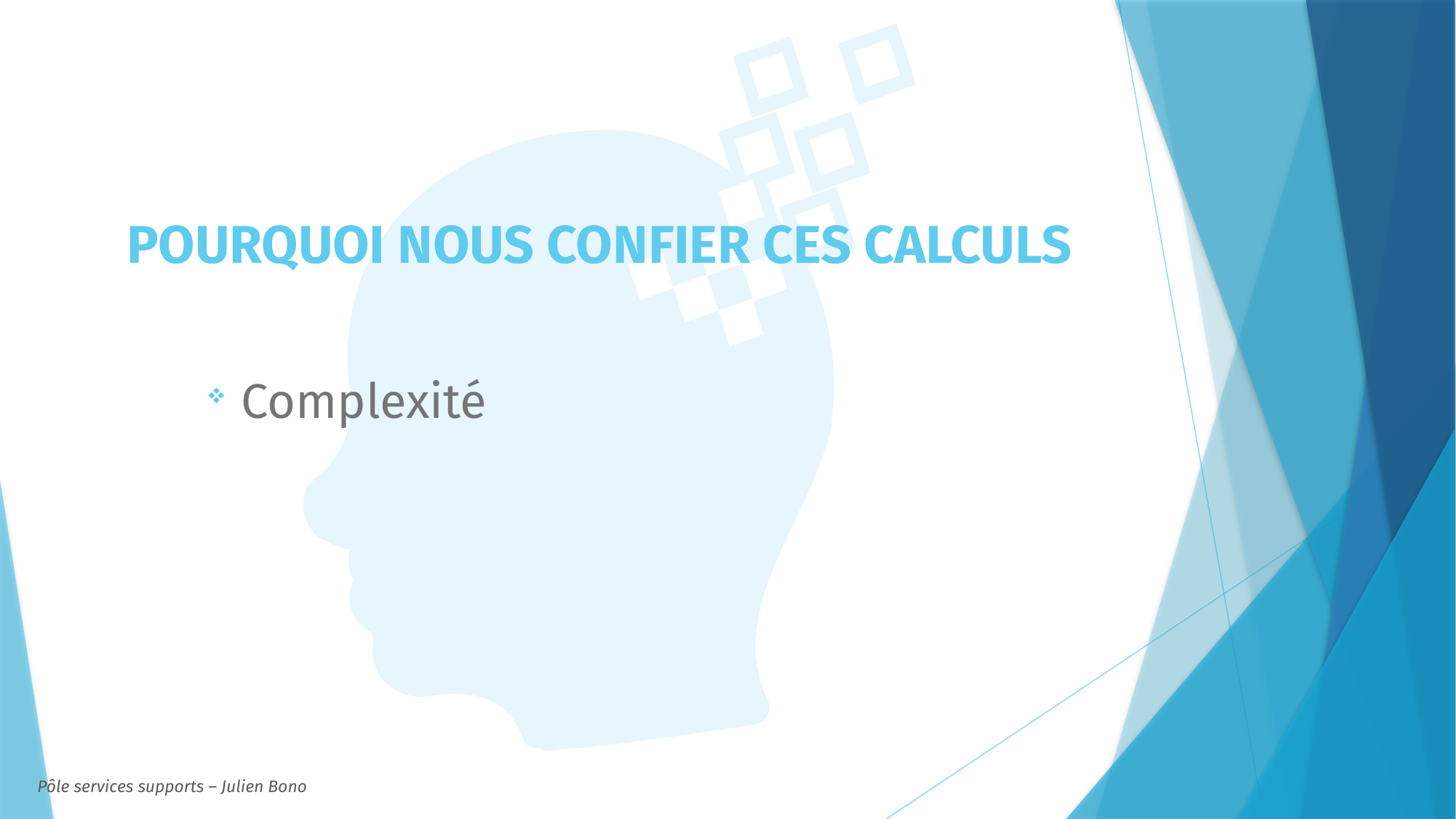

POURQUOI NOUS CONFIER CES CALCULS

 Complexité

Pôle services supports – Julien Bono